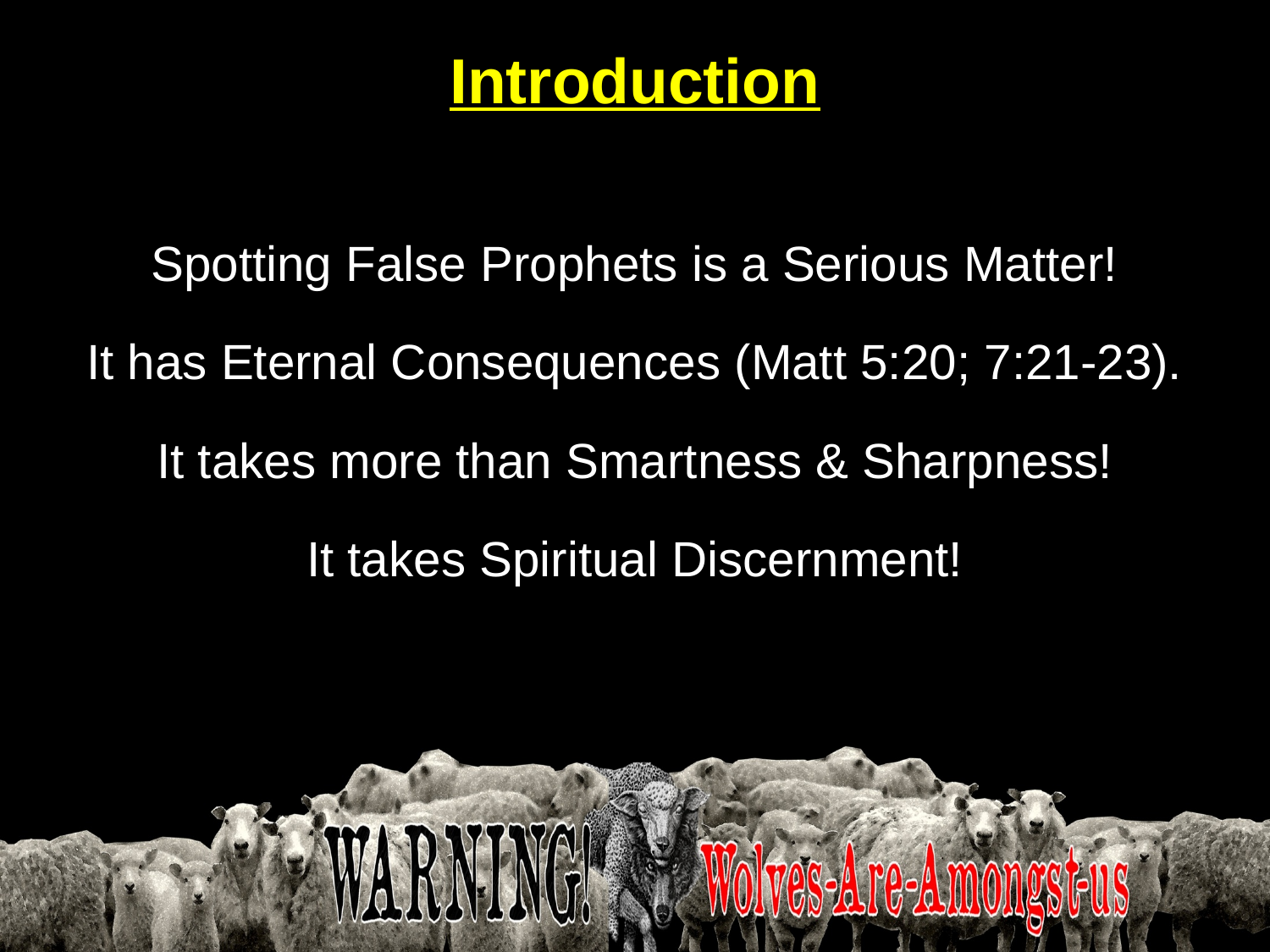

# Introduction
Spotting False Prophets is a Serious Matter!
 It has Eternal Consequences (Matt 5:20; 7:21-23).
It takes more than Smartness & Sharpness!
It takes Spiritual Discernment!